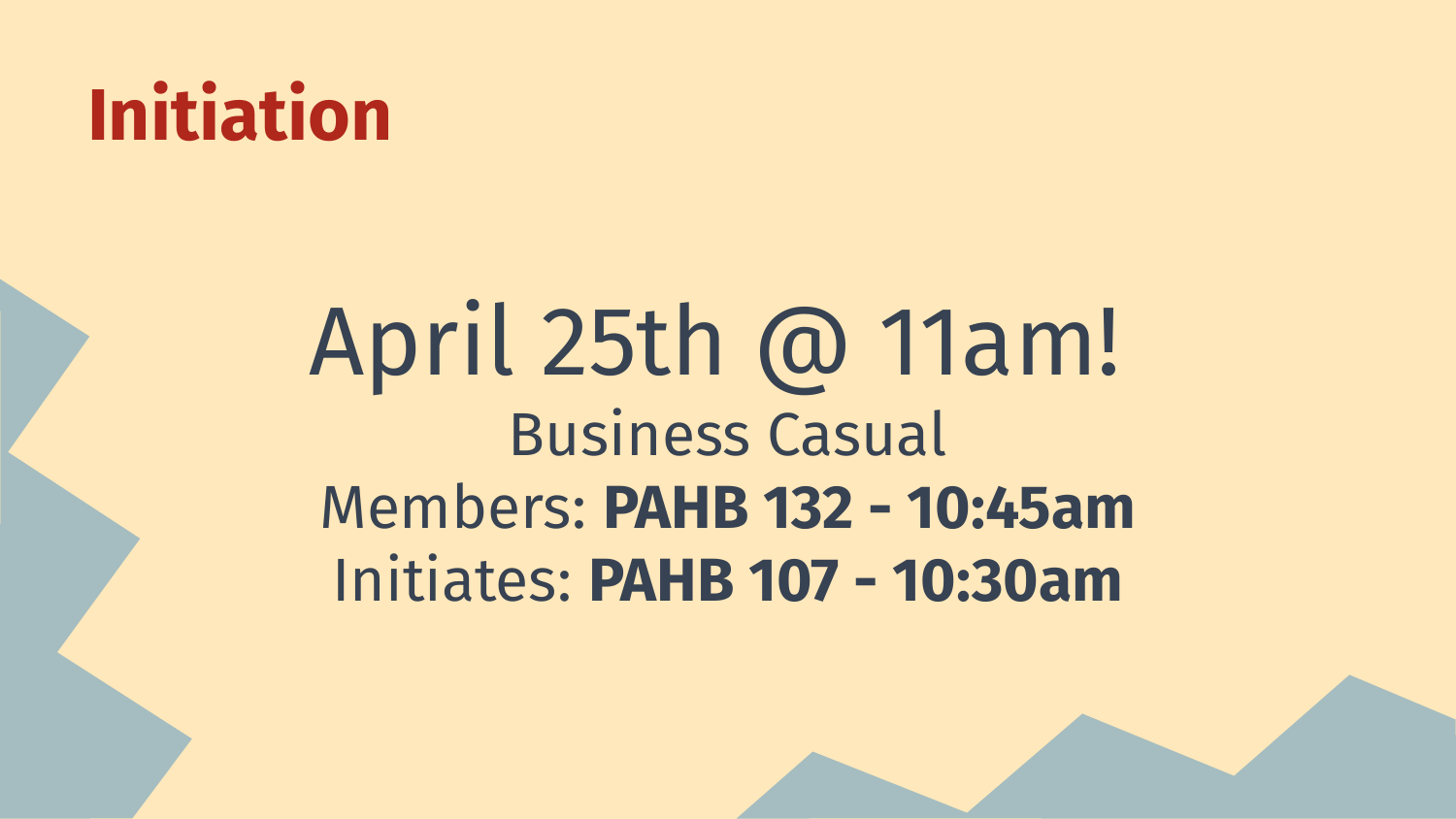

# Initiation

April 25th @ 11am!
Business Casual
Members: PAHB 132 - 10:45am
Initiates: PAHB 107 - 10:30am